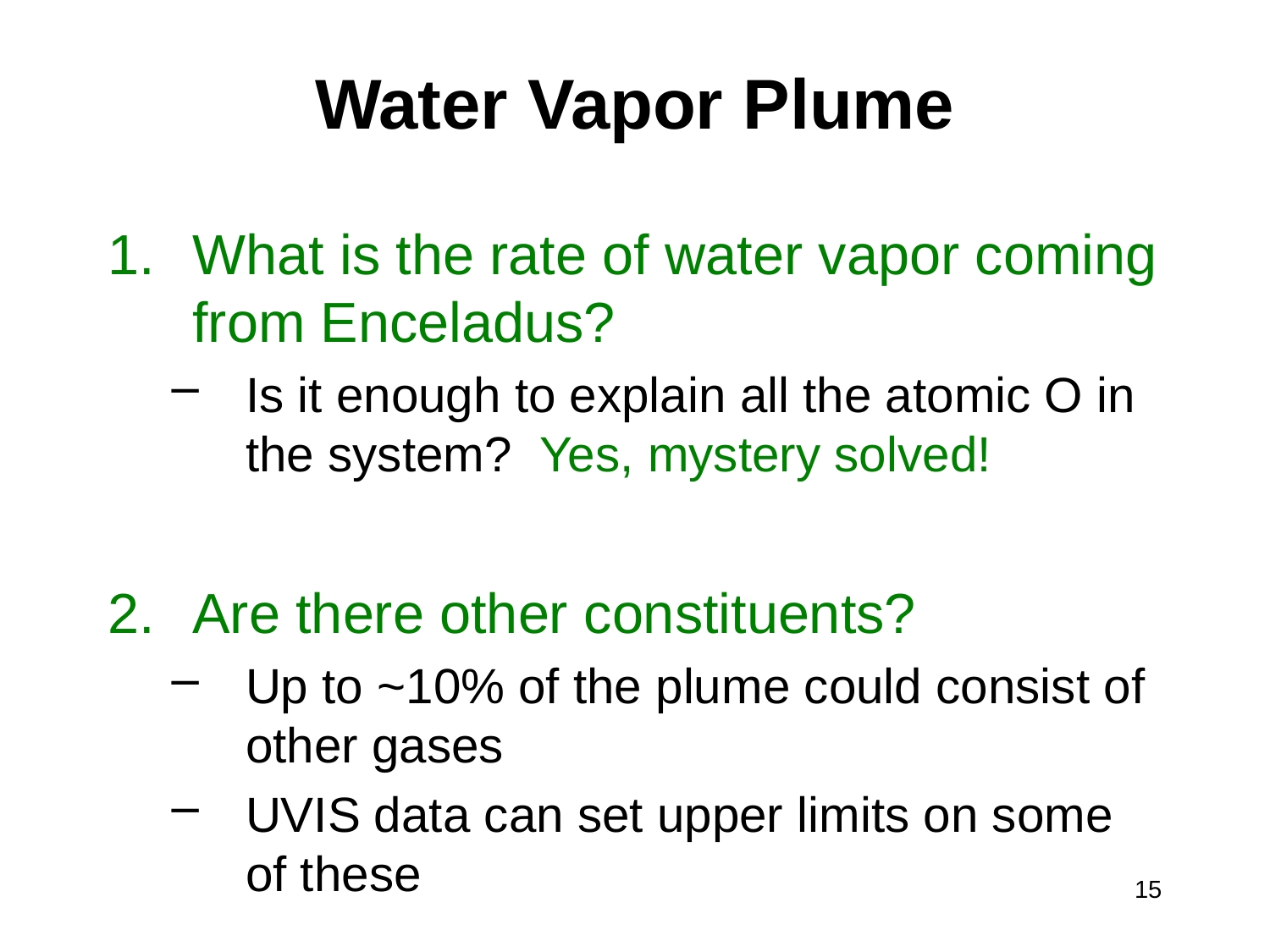

# Water Vapor Plume
What is the rate of water vapor coming from Enceladus?
Is it enough to explain all the atomic O in the system?  Yes, mystery solved!

Are there other constituents?
Up to ~10% of the plume could consist of other gases
UVIS data can set upper limits on some of these

15